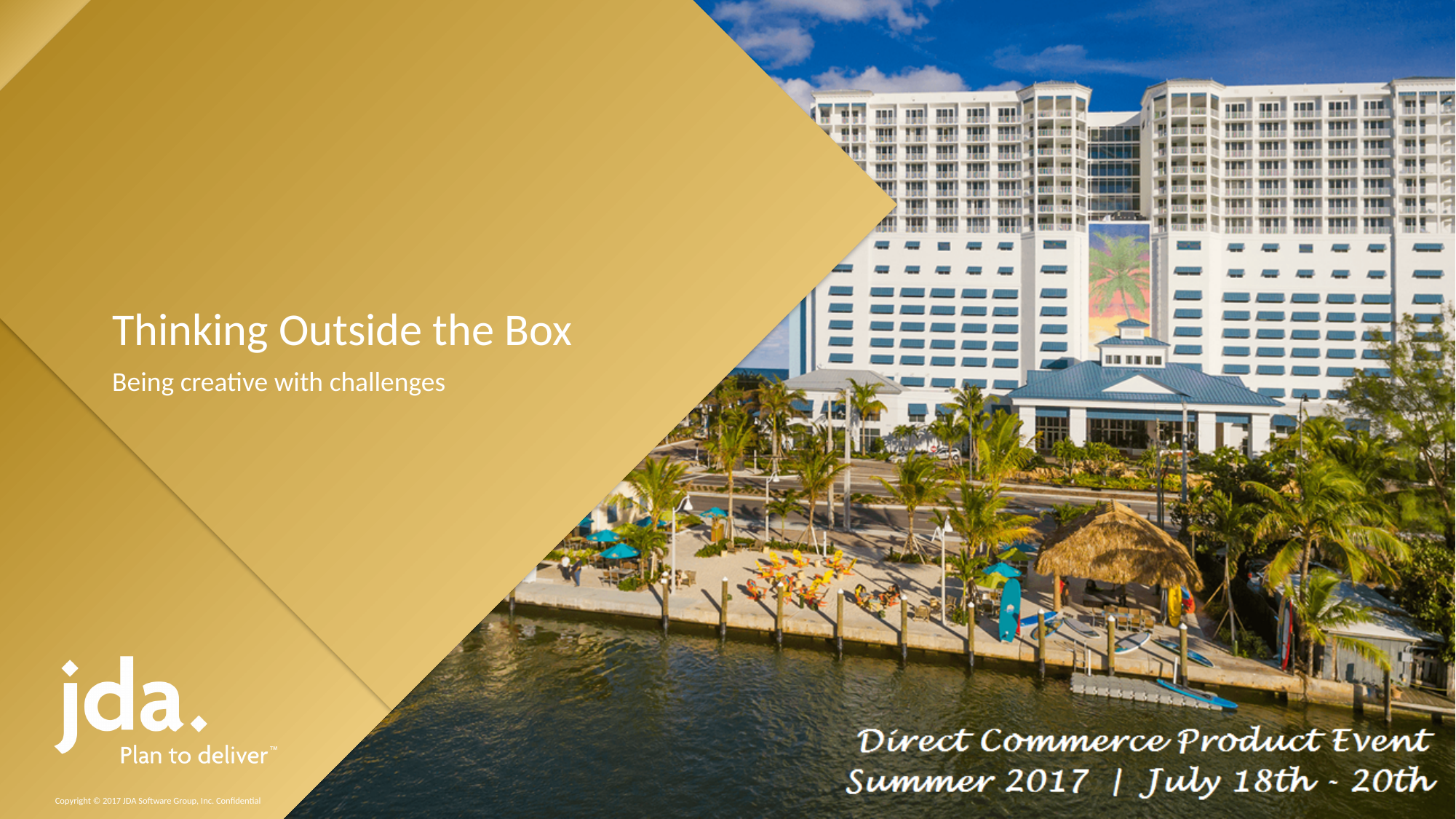

# Thinking Outside the Box
Being creative with challenges